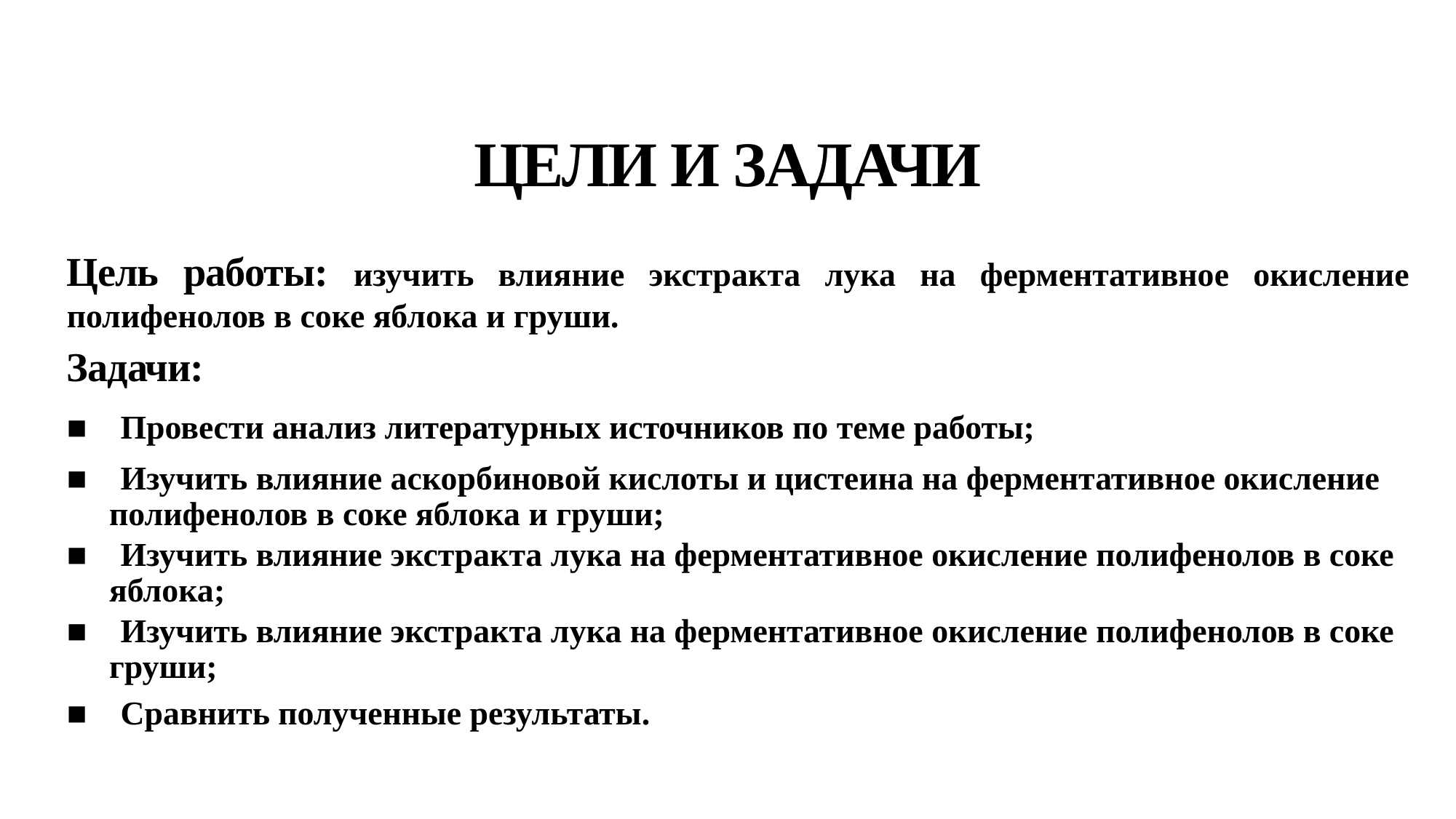

ЦЕЛИ И ЗАДАЧИ
Цель работы: изучить влияние экстракта лука на ферментативное окисление полифенолов в соке яблока и груши.
Задачи:
■    Провести анализ литературных источников по теме работы;
■    Изучить влияние аскорбиновой кислоты и цистеина на ферментативное окисление полифенолов в соке яблока и груши;
■    Изучить влияние экстракта лука на ферментативное окисление полифенолов в соке яблока;
■    Изучить влияние экстракта лука на ферментативное окисление полифенолов в соке груши;
■    Сравнить полученные результаты.